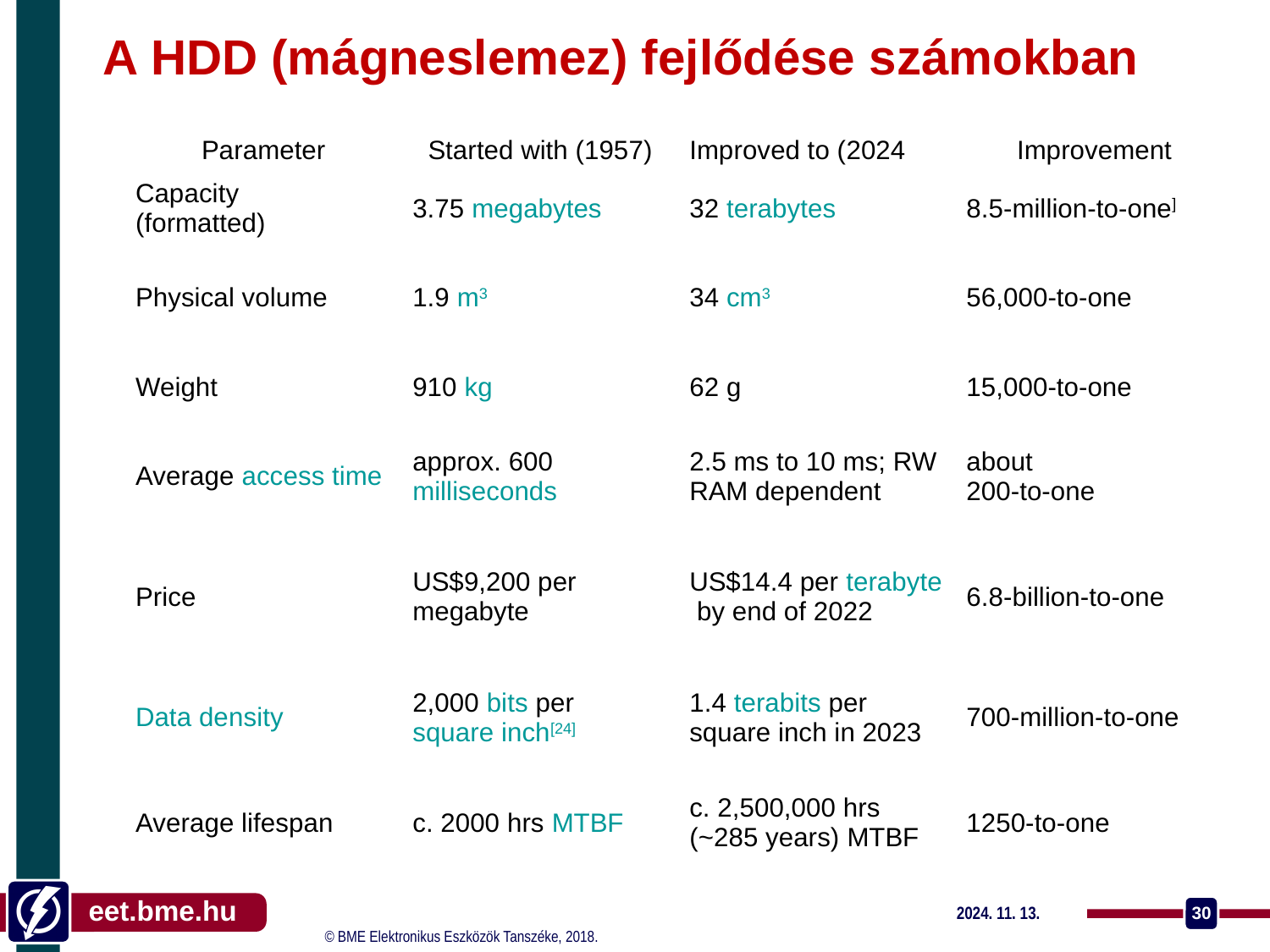

A HDD (mágneslemez) fejlődése számokban
| Parameter | Started with (1957) | Improved to (2024 | Improvement |
| --- | --- | --- | --- |
| Capacity (formatted) | 3.75 megabytes | 32 terabytes | 8.5-million-to-one] |
| Physical volume | 1.9 m3 | 34 cm3 | 56,000-to-one |
| Weight | 910 kg | 62 g | 15,000-to-one |
| Average access time | approx. 600 milliseconds | 2.5 ms to 10 ms; RW RAM dependent | about 200-to-one |
| Price | US$9,200 per megabyte | US$14.4 per terabyte by end of 2022 | 6.8-billion-to-one |
| Data density | 2,000 bits per square inch[24] | 1.4 terabits per square inch in 2023 | 700-million-to-one |
| Average lifespan | c. 2000 hrs MTBF | c. 2,500,000 hrs (~285 years) MTBF | 1250-to-one |
2024. 11. 13.
30